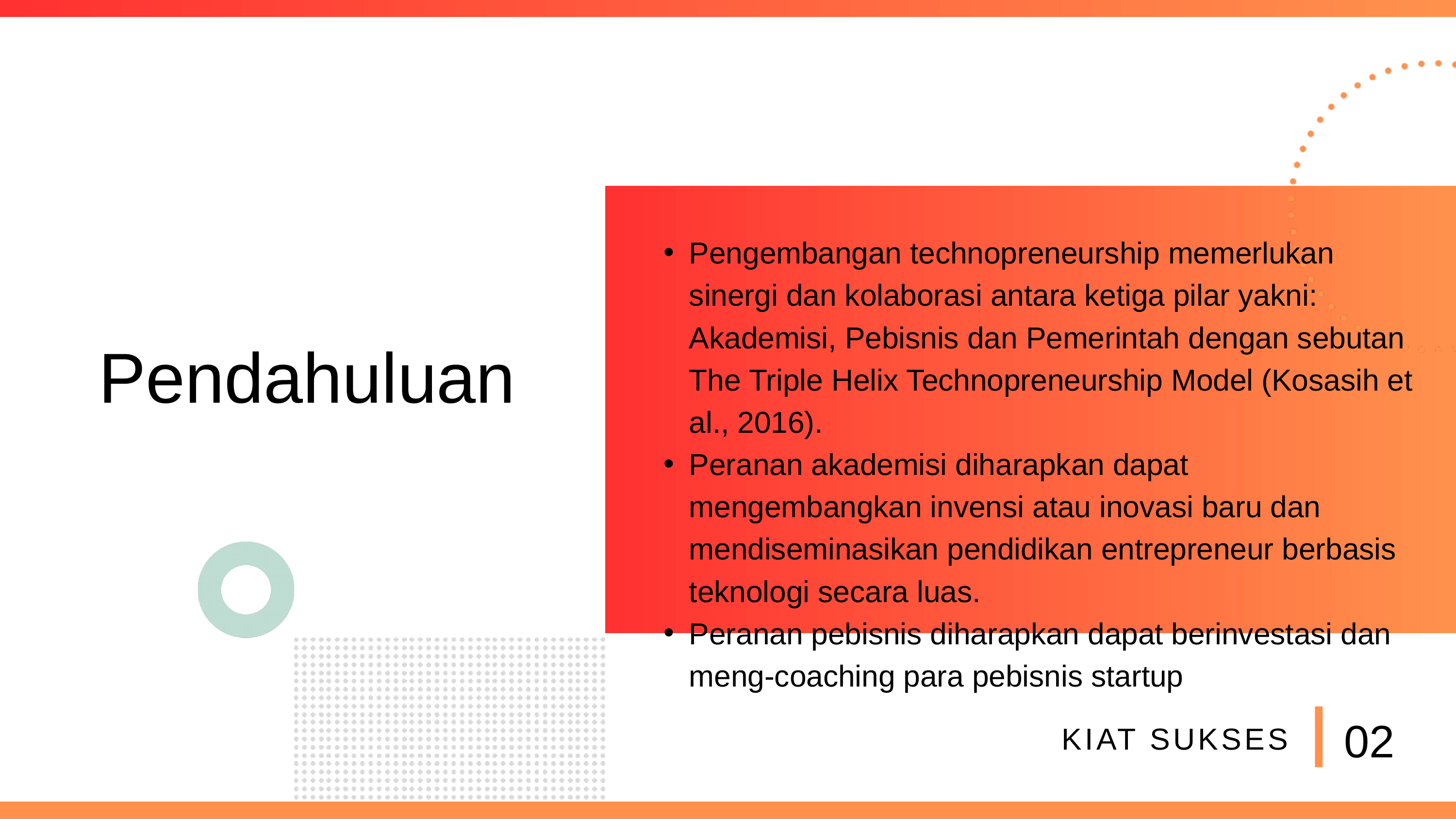

Pengembangan technopreneurship memerlukan sinergi dan kolaborasi antara ketiga pilar yakni: Akademisi, Pebisnis dan Pemerintah dengan sebutan The Triple Helix Technopreneurship Model (Kosasih et al., 2016).
Peranan akademisi diharapkan dapat mengembangkan invensi atau inovasi baru dan mendiseminasikan pendidikan entrepreneur berbasis teknologi secara luas.
Peranan pebisnis diharapkan dapat berinvestasi dan meng-coaching para pebisnis startup
Pendahuluan

02

KIAT SUKSES